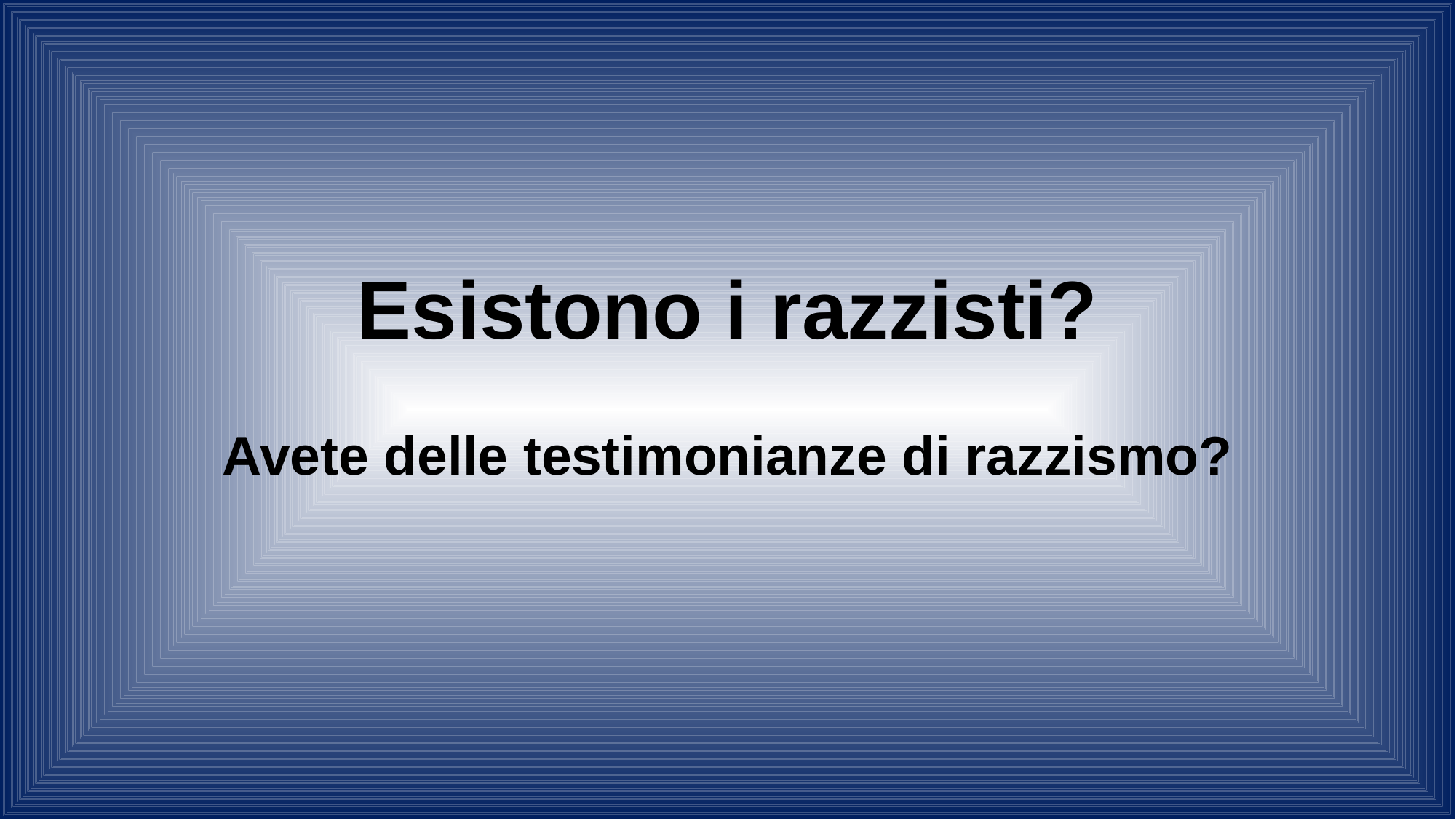

Esistono i razzisti?
Avete delle testimonianze di razzismo?